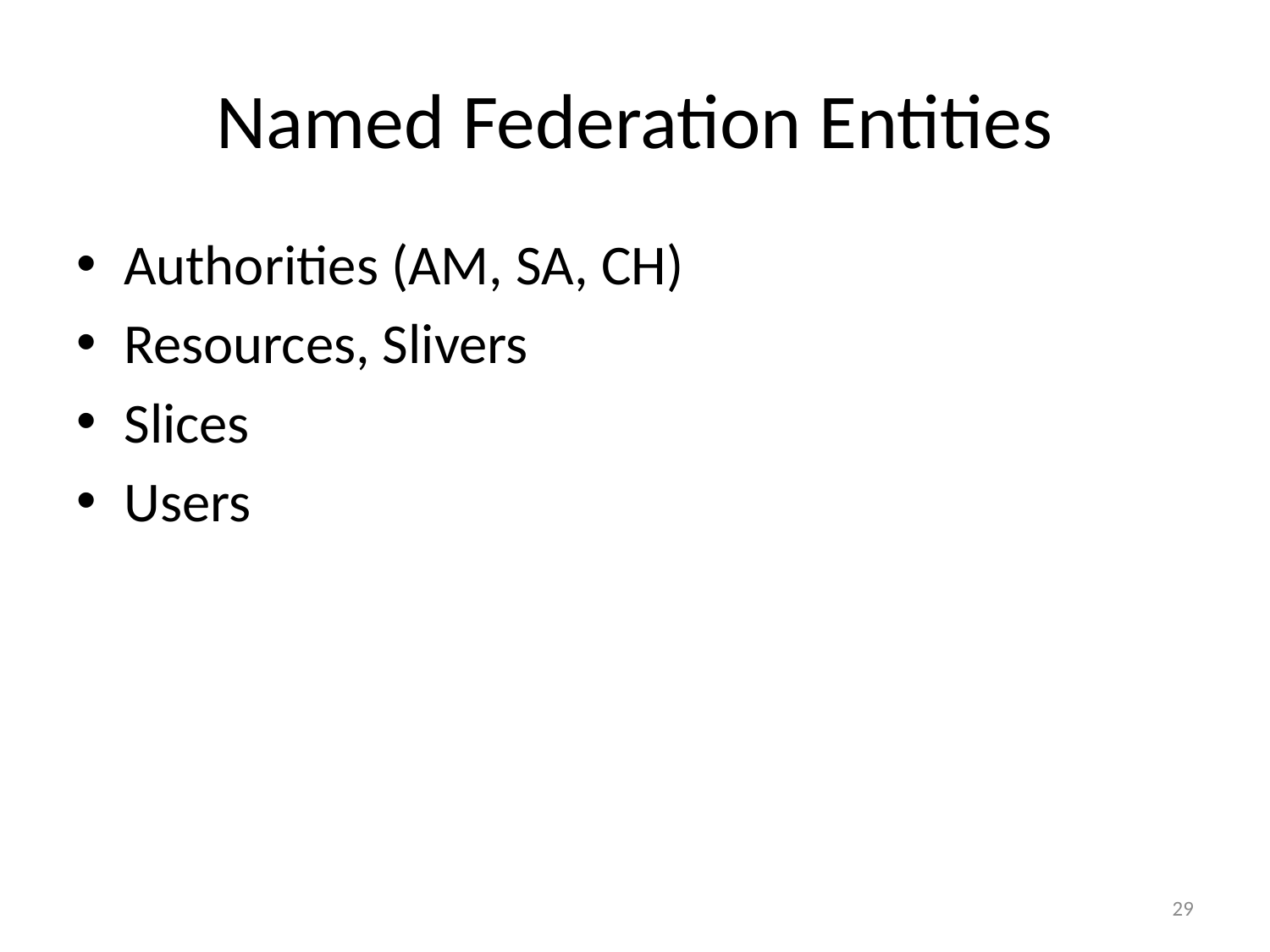

# Named Federation Entities
Authorities (AM, SA, CH)
Resources, Slivers
Slices
Users
29